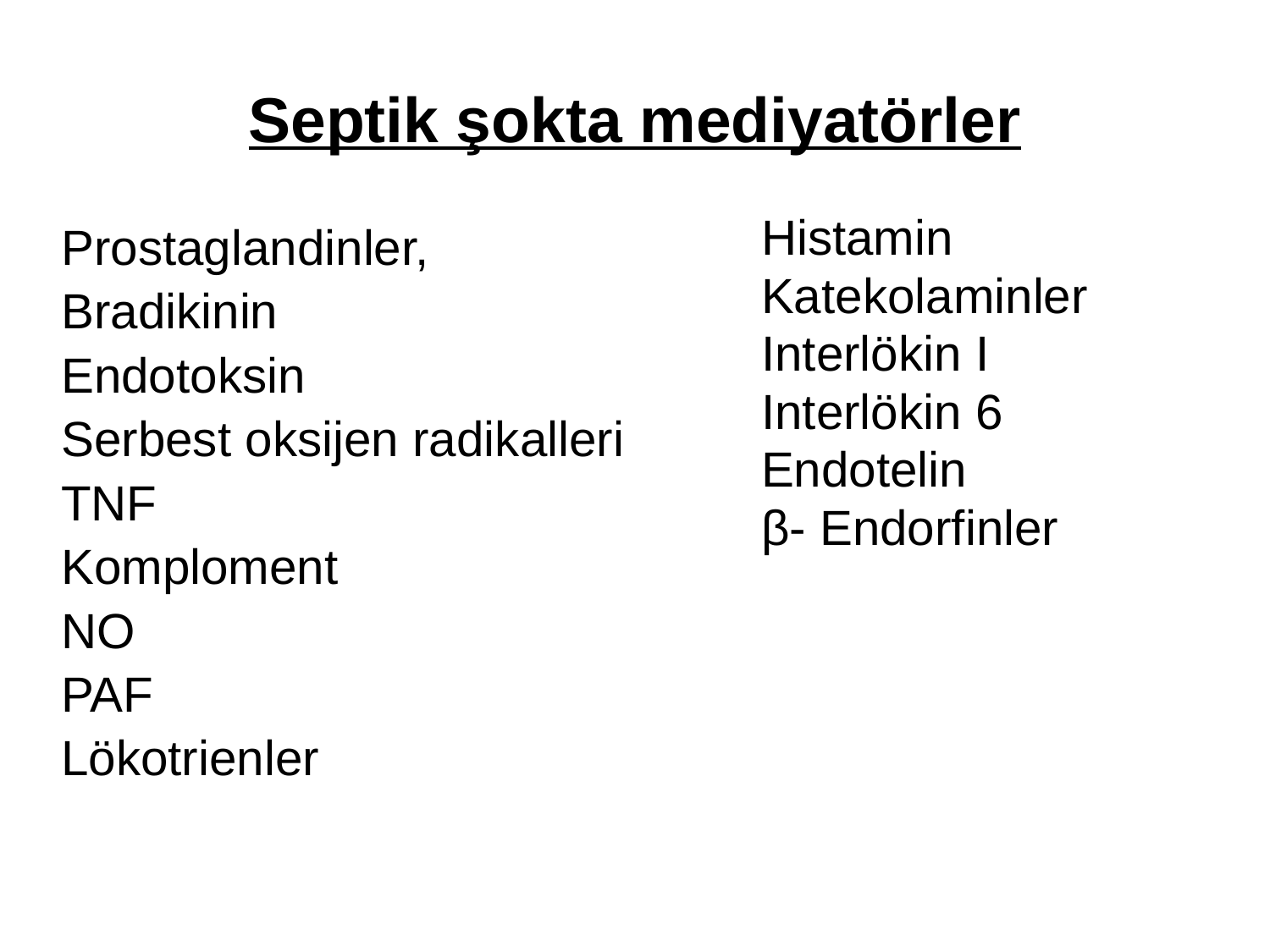

# Septik şokta mediyatörler
Histamin
Katekolaminler
Interlökin I
Interlökin 6
Endotelin
β- Endorfinler
Prostaglandinler,
Bradikinin
Endotoksin
Serbest oksijen radikalleri
TNF
Komploment
NO
PAF
Lökotrienler